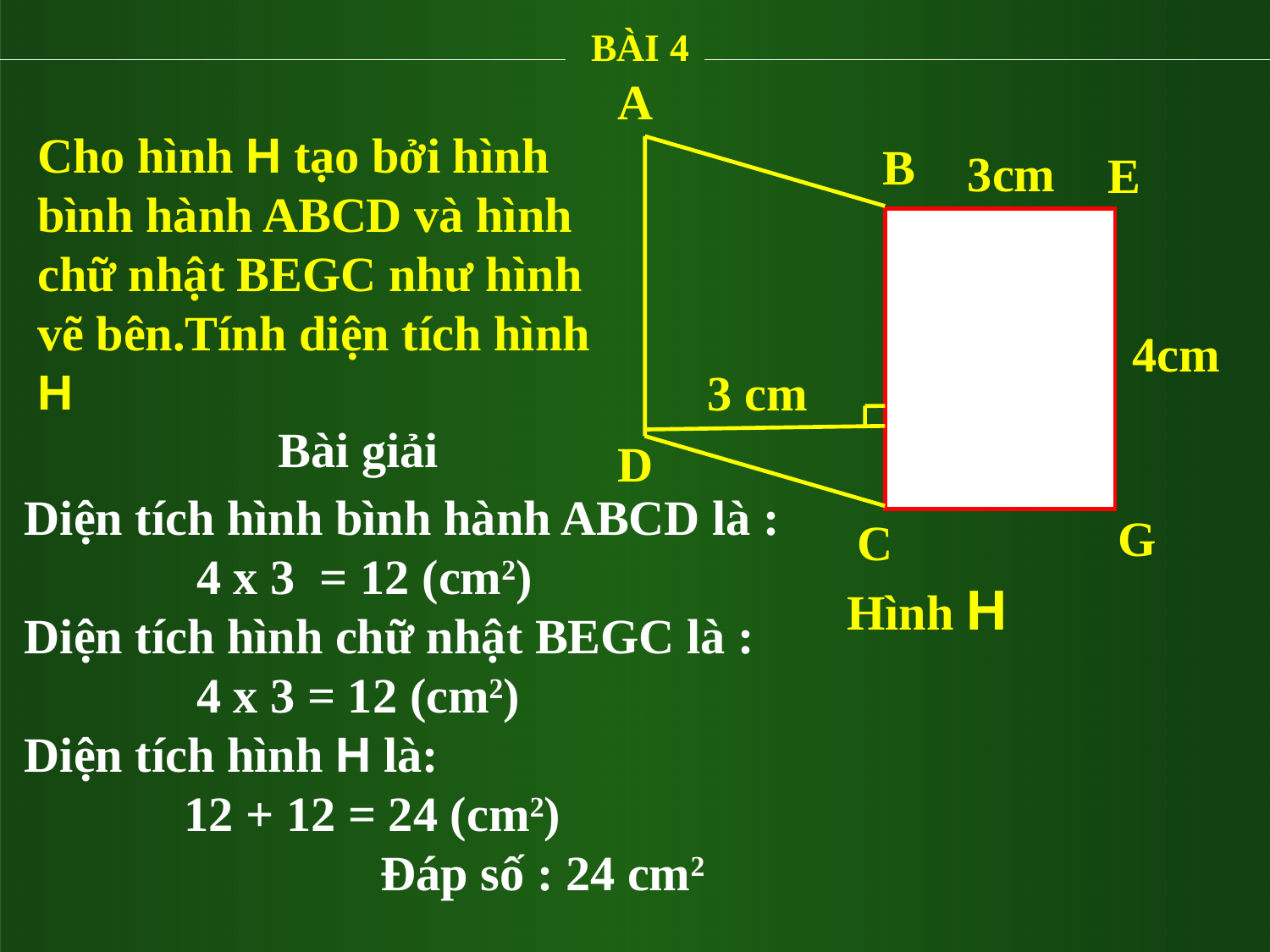

BÀI 4
A
Cho hình H tạo bởi hình bình hành ABCD và hình chữ nhật BEGC nh­ư hình vẽ bên.Tính diện tích hình H
B

3cm
E

4cm
3 cm

Bài giải
D

Diện tích hình bình hành ABCD là :
              4 x 3  = 12 (cm2)
Diện tích hình chữ nhật BEGC là :
              4 x 3 = 12 (cm2)
Diện tích hình H là:
             12 + 12 = 24 (cm2)
                             Đáp số : 24 cm2
G
C
Hình H